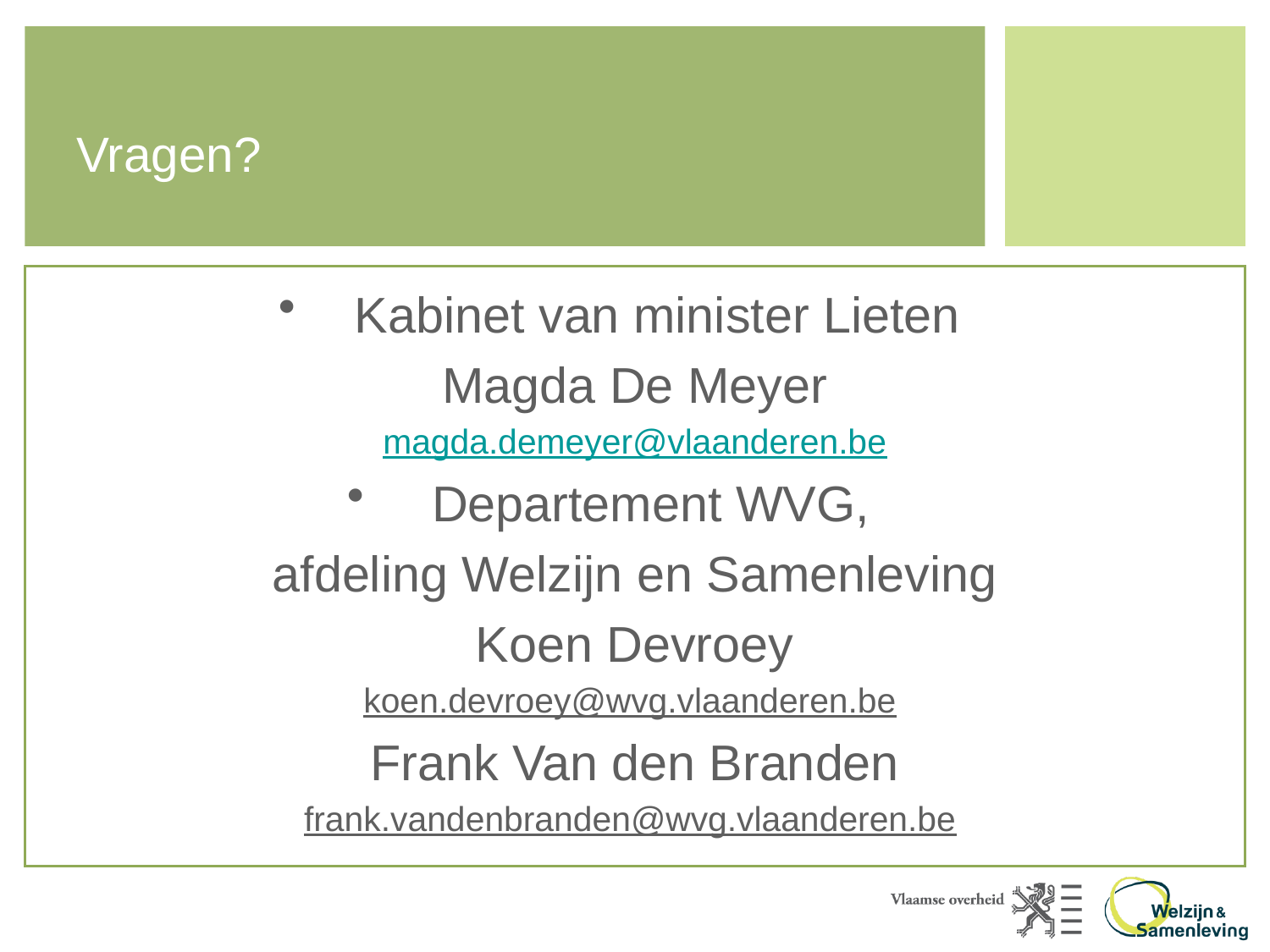

# Vragen?
Kabinet van minister Lieten
Magda De Meyer
magda.demeyer@vlaanderen.be
Departement WVG,
afdeling Welzijn en Samenleving
Koen Devroey
koen.devroey@wvg.vlaanderen.be
Frank Van den Branden
frank.vandenbranden@wvg.vlaanderen.be